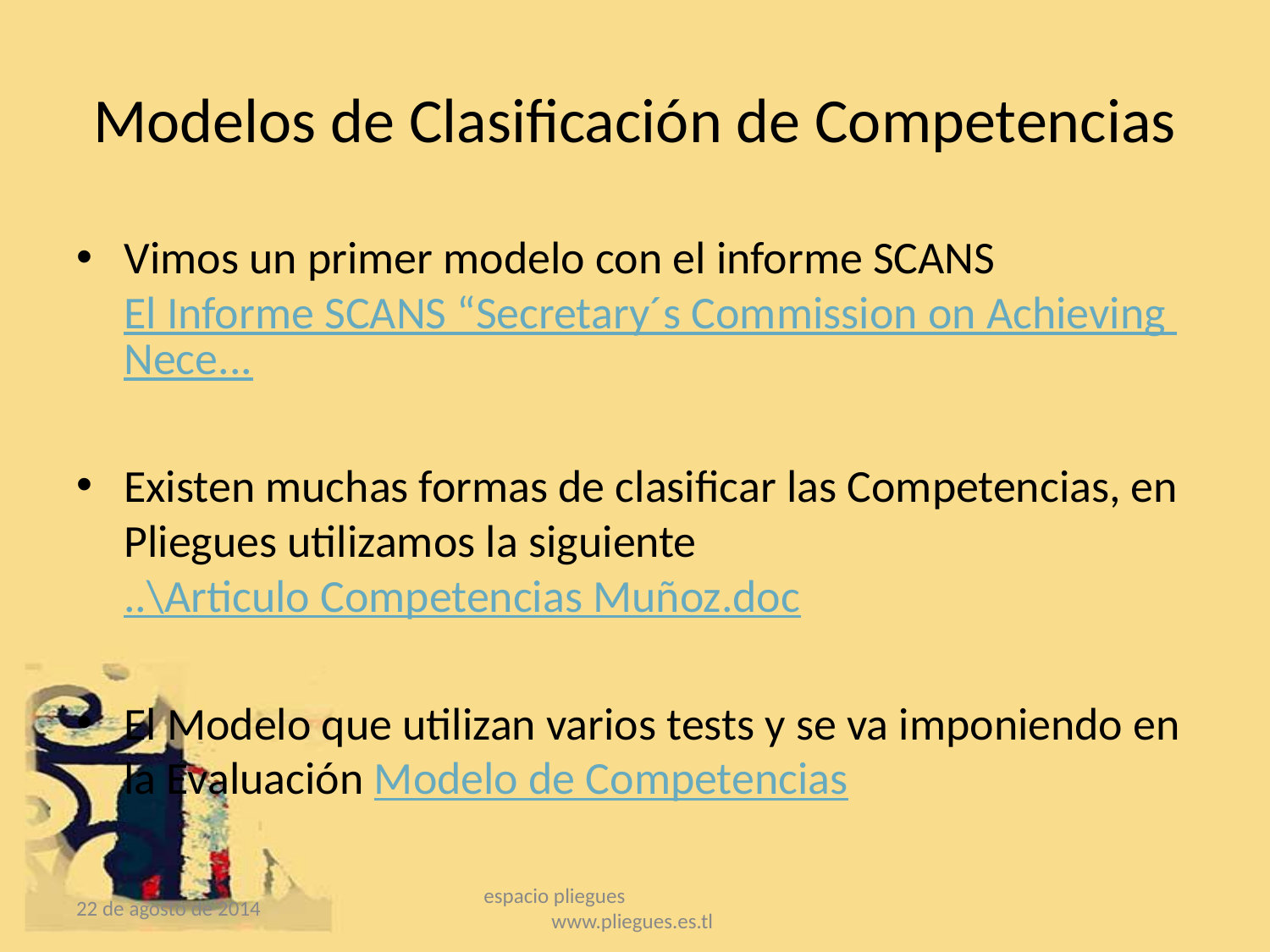

# Modelos de Clasificación de Competencias
Vimos un primer modelo con el informe SCANS El Informe SCANS “Secretary´s Commission on Achieving Nece...

Existen muchas formas de clasificar las Competencias, en Pliegues utilizamos la siguiente ..\Articulo Competencias Muñoz.doc

El Modelo que utilizan varios tests y se va imponiendo en la Evaluación Modelo de Competencias
22 de agosto de 2014
espacio pliegues                                  www.pliegues.es.tl